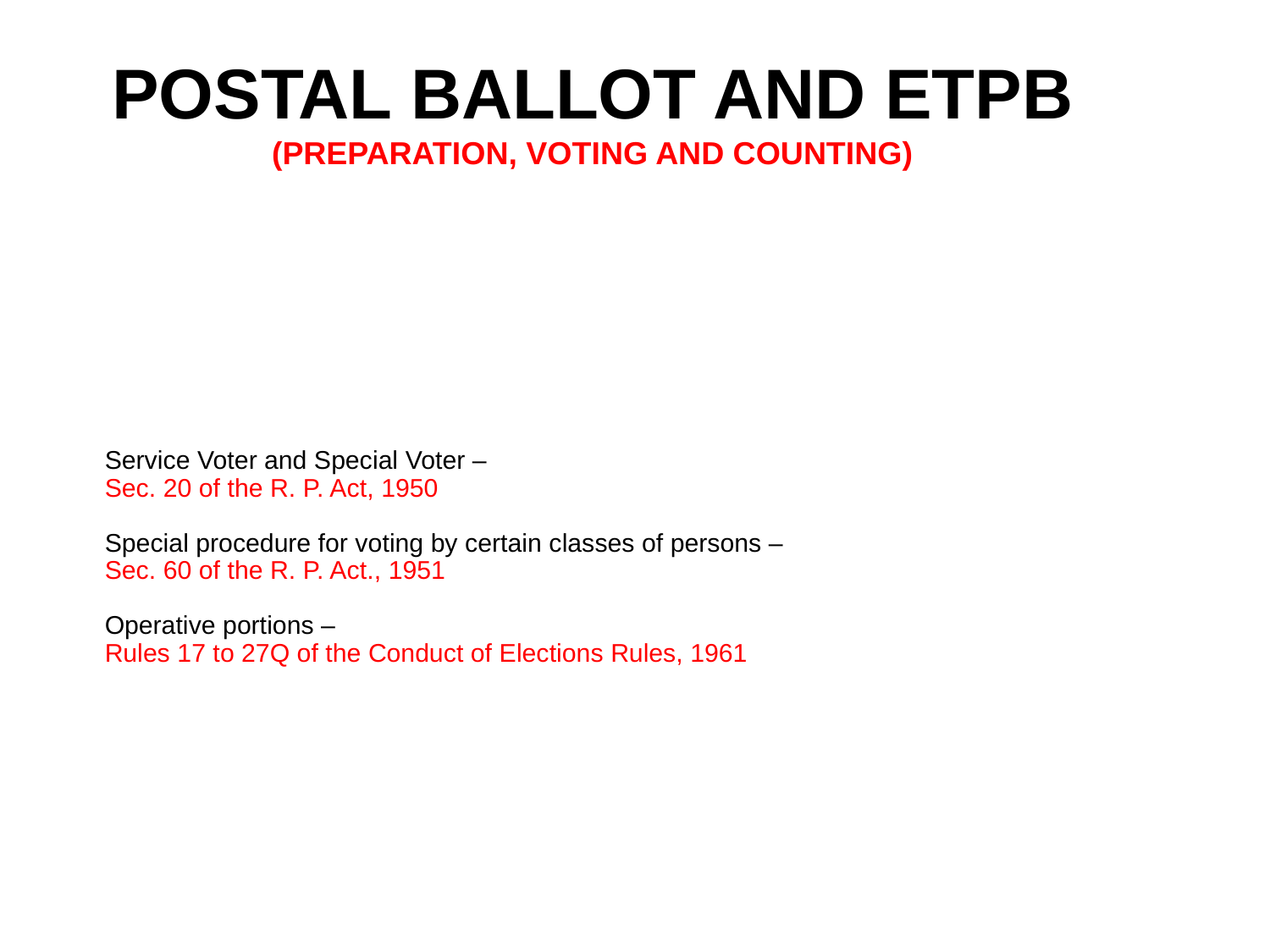

POSTAL BALLOT AND ETPB
(PREPARATION, VOTING AND COUNTING)
# Service Voter and Special Voter – Sec. 20 of the R. P. Act, 1950 Special procedure for voting by certain classes of persons – Sec. 60 of the R. P. Act., 1951 Operative portions – Rules 17 to 27Q of the Conduct of Elections Rules, 1961